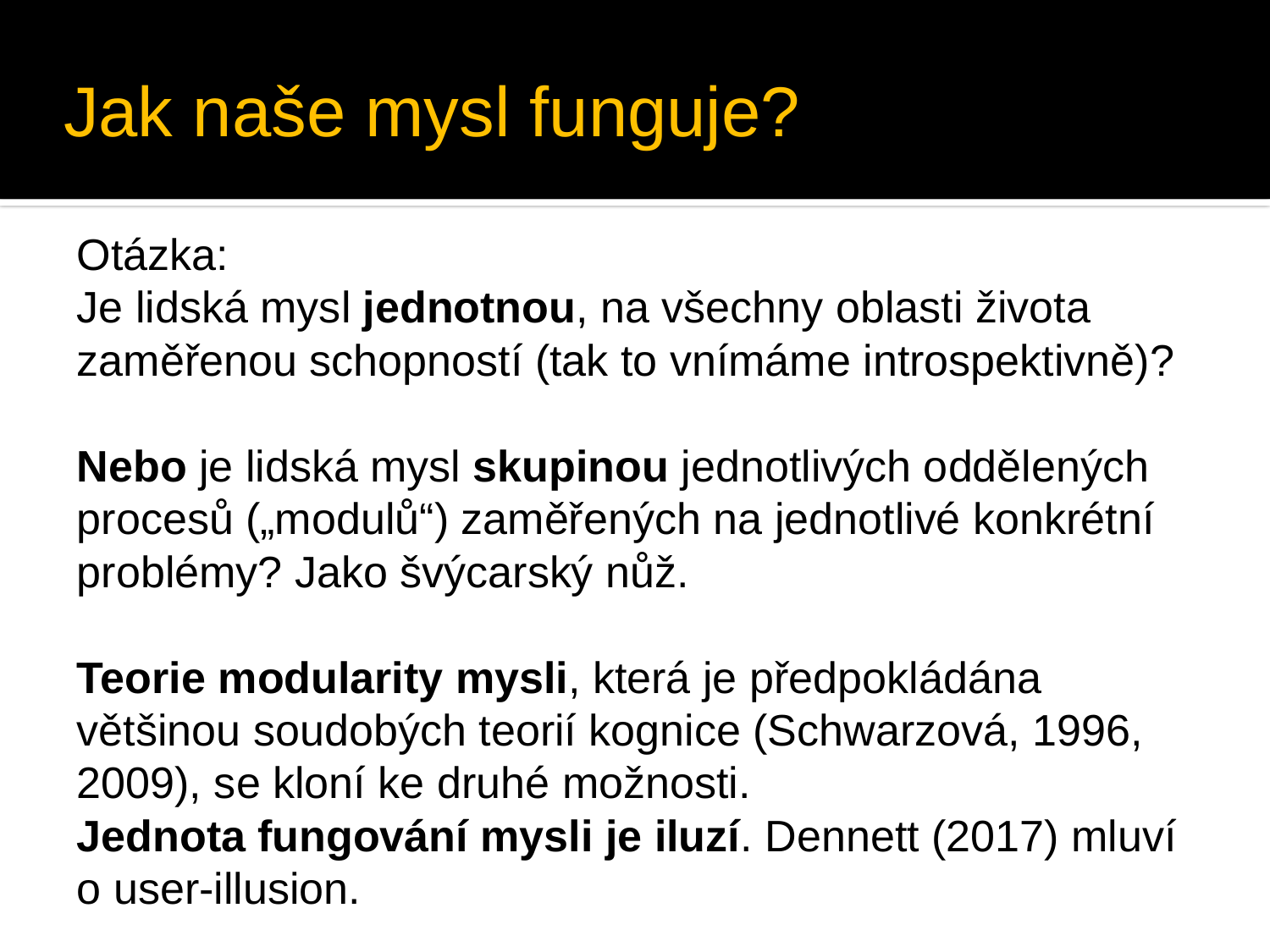

# Jak naše mysl funguje?
Otázka:
Je lidská mysl jednotnou, na všechny oblasti života zaměřenou schopností (tak to vnímáme introspektivně)?

Nebo je lidská mysl skupinou jednotlivých oddělených procesů („modulů“) zaměřených na jednotlivé konkrétní problémy? Jako švýcarský nůž.

Teorie modularity mysli, která je předpokládána většinou soudobých teorií kognice (Schwarzová, 1996, 2009), se kloní ke druhé možnosti.
Jednota fungování mysli je iluzí. Dennett (2017) mluví o user-illusion.